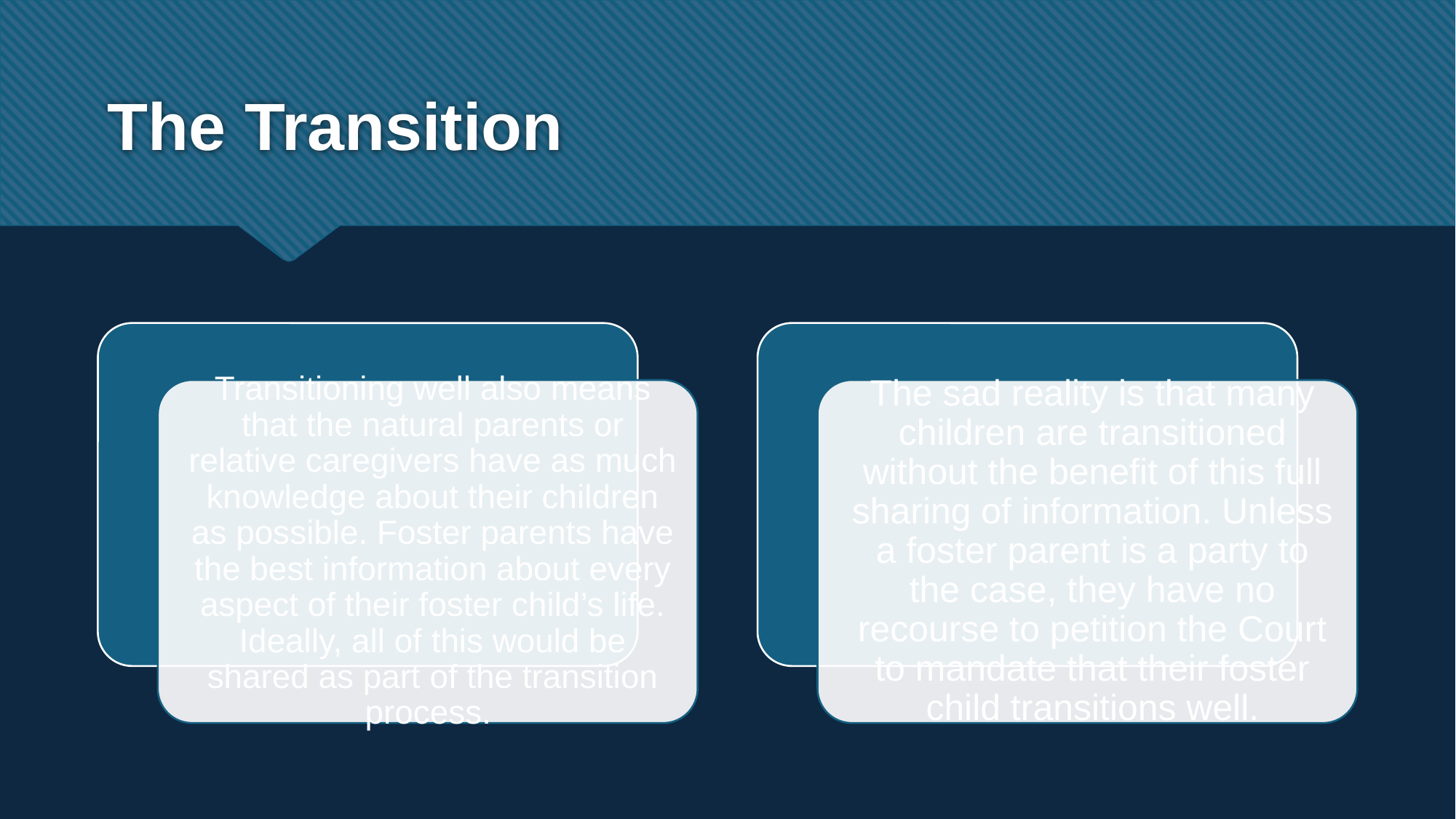

# The Transition
Transitioning well also means that the natural parents or relative caregivers have as much knowledge about their children as possible. Foster parents have the best information about every aspect of their foster child’s life. Ideally, all of this would be shared as part of the transition process.
The sad reality is that many children are transitioned without the benefit of this full sharing of information. Unless a foster parent is a party to the case, they have no recourse to petition the Court to mandate that their foster child transitions well.